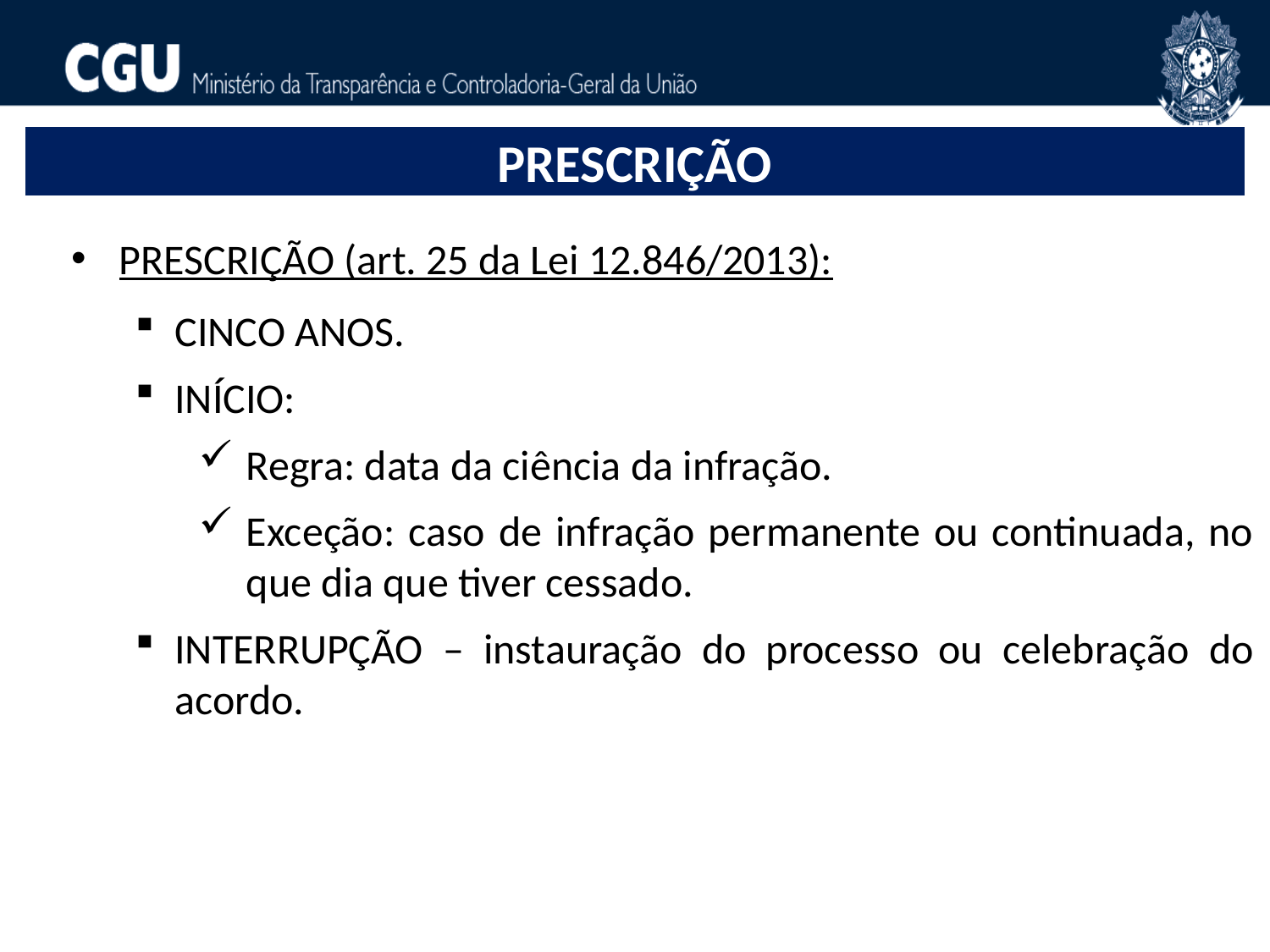

PRESCRIÇÃO
PRESCRIÇÃO (art. 25 da Lei 12.846/2013):
CINCO ANOS.
INÍCIO:
Regra: data da ciência da infração.
Exceção: caso de infração permanente ou continuada, no que dia que tiver cessado.
INTERRUPÇÃO – instauração do processo ou celebração do acordo.